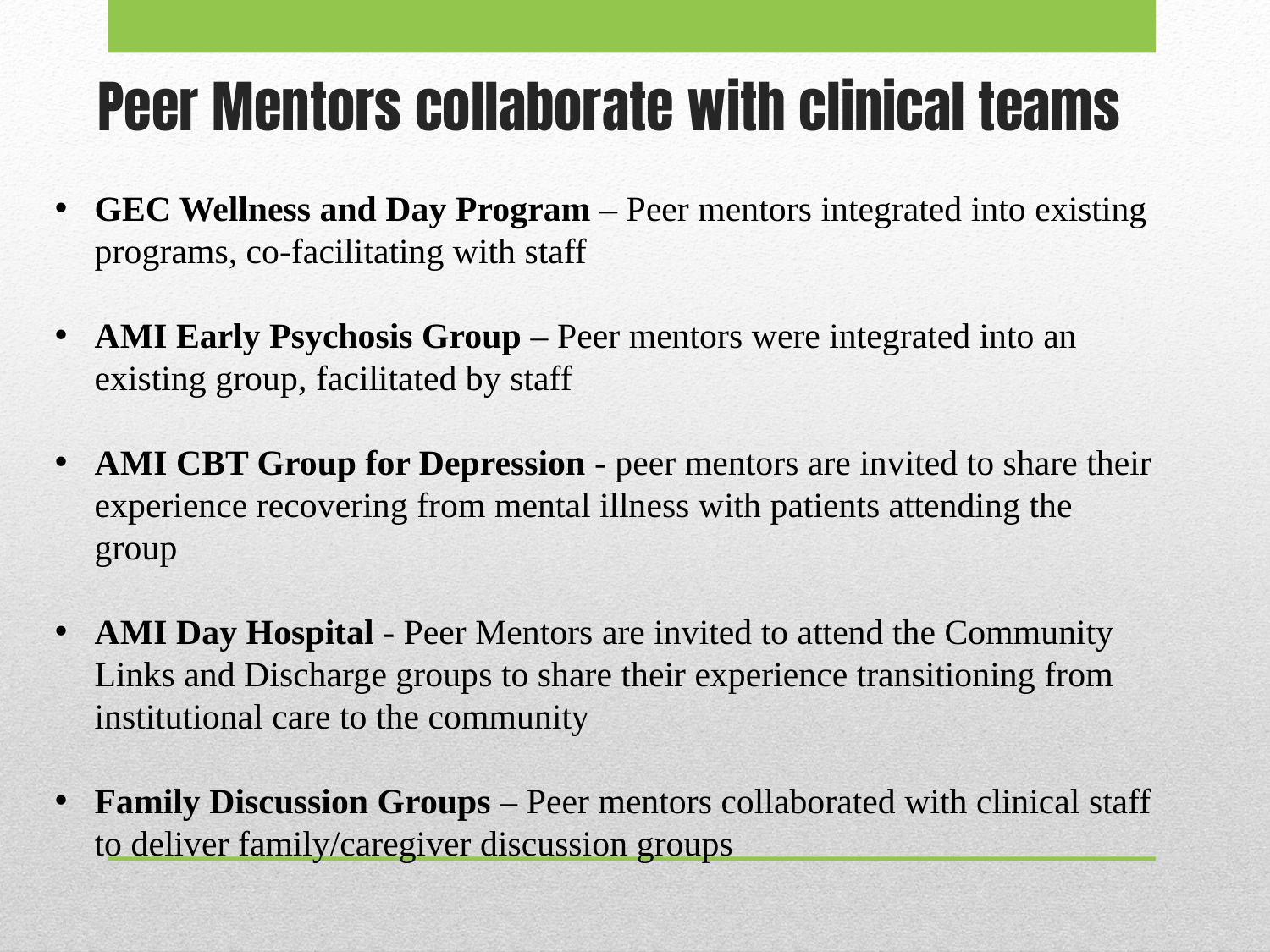

# Peer Mentors collaborate with clinical teams
GEC Wellness and Day Program – Peer mentors integrated into existing programs, co-facilitating with staff

AMI Early Psychosis Group – Peer mentors were integrated into an existing group, facilitated by staff

AMI CBT Group for Depression - peer mentors are invited to share their experience recovering from mental illness with patients attending the group

AMI Day Hospital - Peer Mentors are invited to attend the Community Links and Discharge groups to share their experience transitioning from institutional care to the community

Family Discussion Groups – Peer mentors collaborated with clinical staff to deliver family/caregiver discussion groups